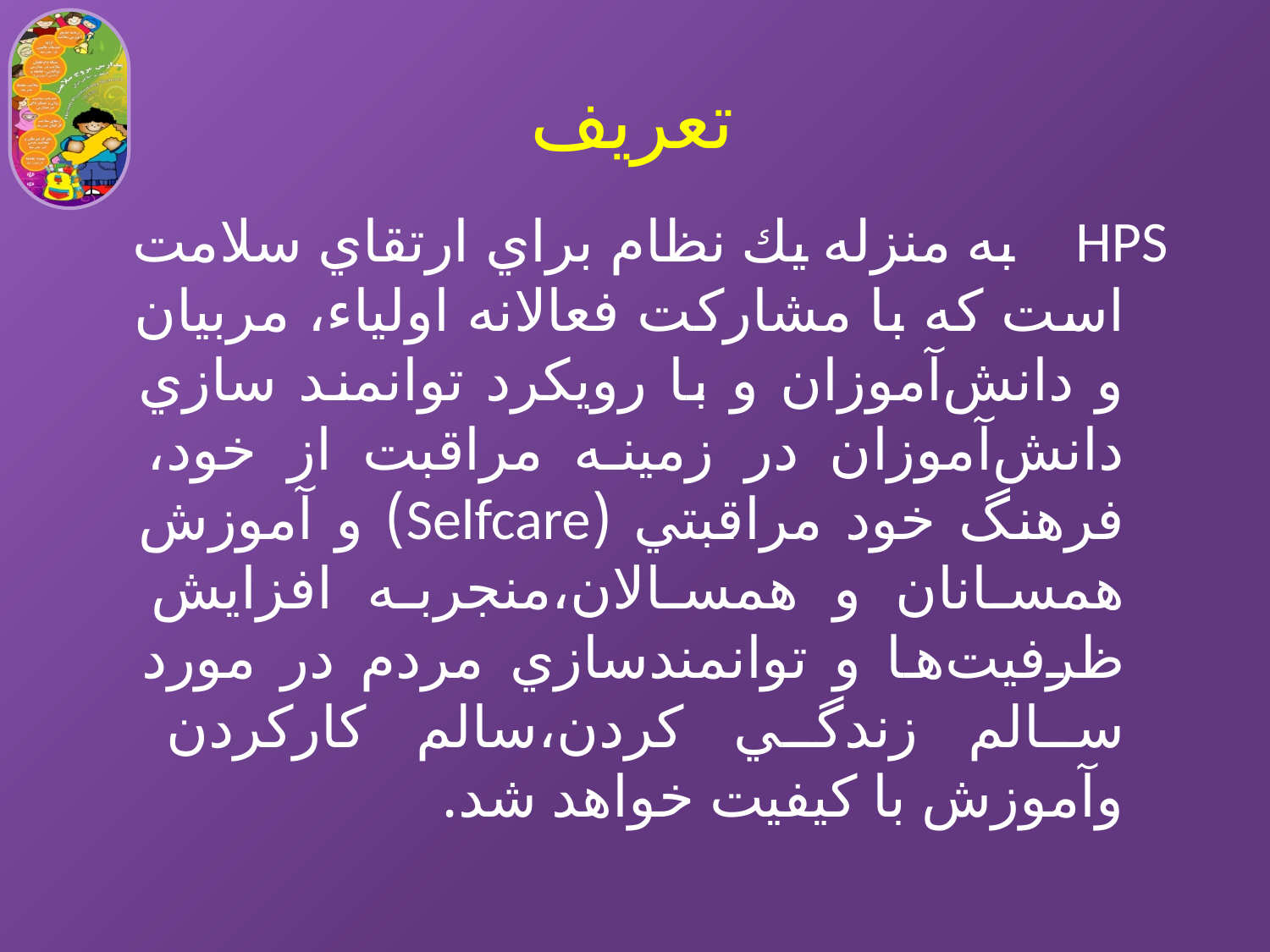

# تعریف
HPS    به منزله يك نظام براي ارتقاي سلامت است كه با مشاركت فعالانه اولياء، مربيان و دانش‌آموزان و با رويكرد توانمند سازي دانش‌آموزان در زمينه مراقبت از خود، فرهنگ خود مراقبتي (Selfcare) و آموزش همسانان و همسالان،منجربه افزايش ظرفيت‌ها و توانمندسازي مردم در مورد سالم زندگي كردن،سالم كاركردن وآموزش با كيفيت خواهد شد.